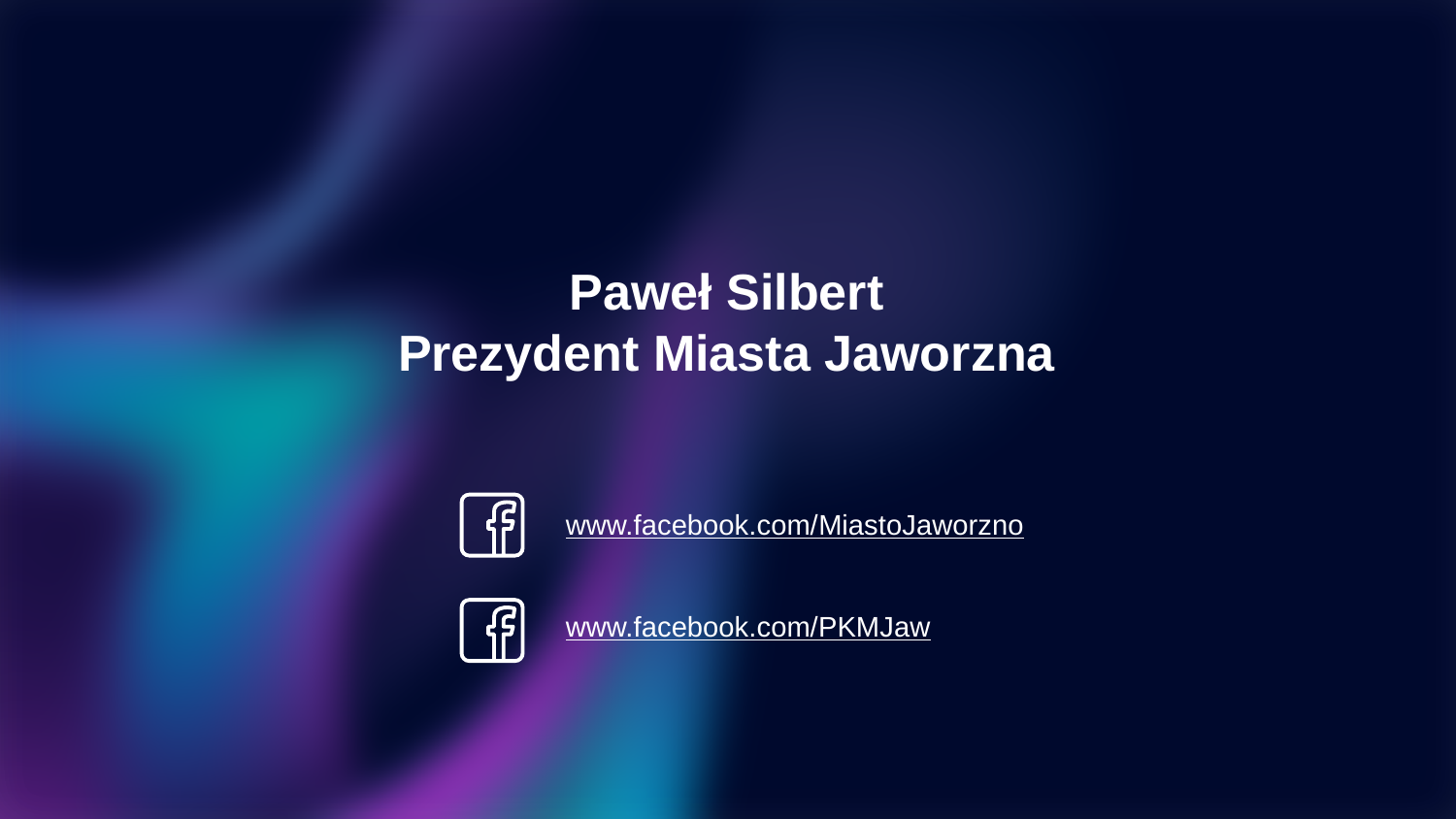

# Paweł Silbert
Prezydent Miasta Jaworzna

www.facebook.com/MiastoJaworzno

www.facebook.com/PKMJaw